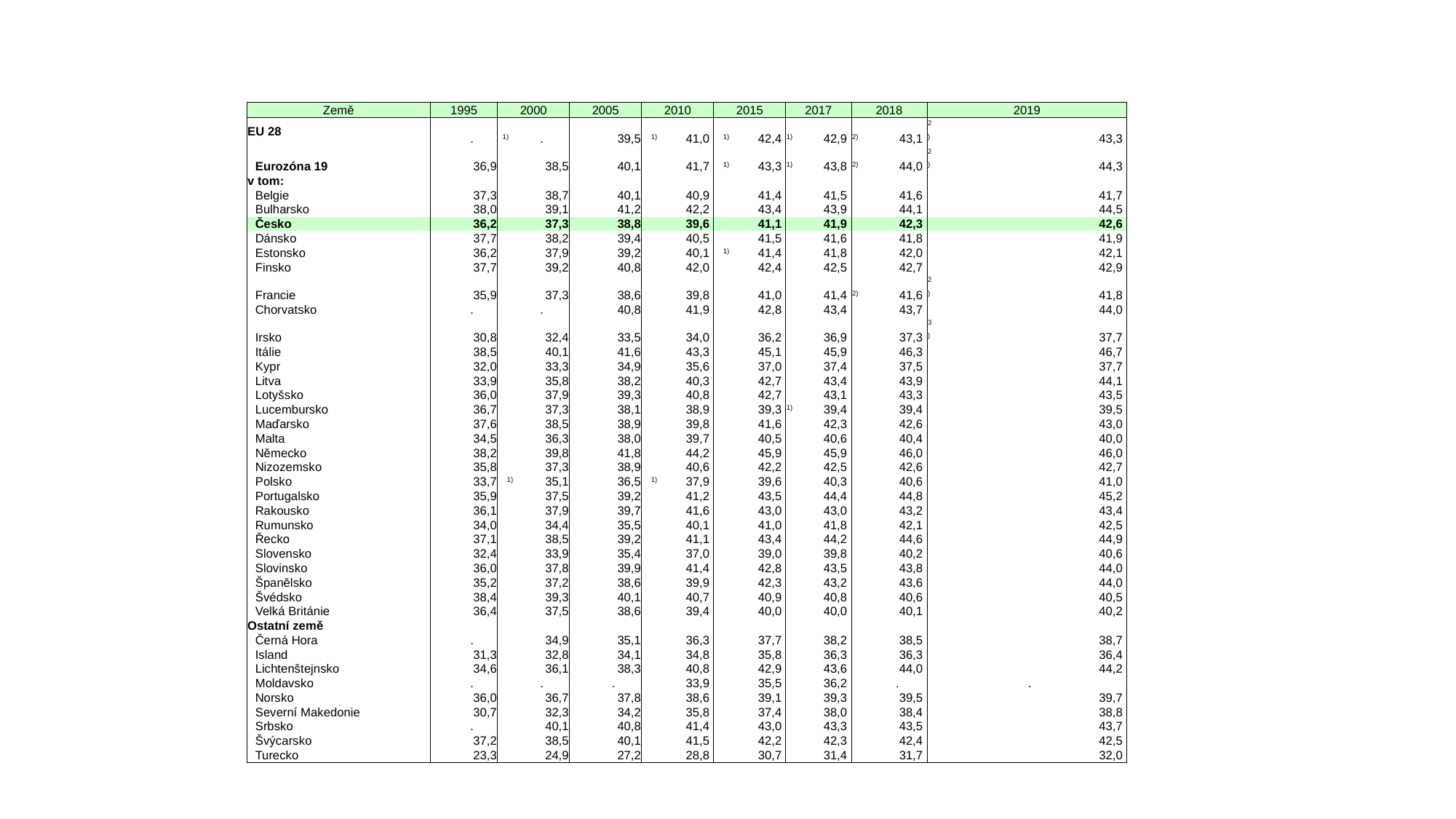

| Země | 1995 |  | 2000 |  | 2005 |  | 2010 |  | 2015 |  | 2017 |  | 2018 |  | 2019 |  |
| --- | --- | --- | --- | --- | --- | --- | --- | --- | --- | --- | --- | --- | --- | --- | --- | --- |
| EU 28 |  | . | 1) | . |  | 39,5 | 1) | 41,0 | 1) | 42,4 | 1) | 42,9 | 2) | 43,1 | 2) | 43,3 |
| Eurozóna 19 |  | 36,9 |  | 38,5 |  | 40,1 |  | 41,7 | 1) | 43,3 | 1) | 43,8 | 2) | 44,0 | 2) | 44,3 |
| v tom: |  |  |  |  |  |  |  |  |  |  |  |  |  |  |  |  |
| Belgie |  | 37,3 |  | 38,7 |  | 40,1 |  | 40,9 |  | 41,4 |  | 41,5 |  | 41,6 |  | 41,7 |
| Bulharsko |  | 38,0 |  | 39,1 |  | 41,2 |  | 42,2 |  | 43,4 |  | 43,9 |  | 44,1 |  | 44,5 |
| Česko |  | 36,2 |  | 37,3 |  | 38,8 |  | 39,6 |  | 41,1 |  | 41,9 |  | 42,3 |  | 42,6 |
| Dánsko |  | 37,7 |  | 38,2 |  | 39,4 |  | 40,5 |  | 41,5 |  | 41,6 |  | 41,8 |  | 41,9 |
| Estonsko |  | 36,2 |  | 37,9 |  | 39,2 |  | 40,1 | 1) | 41,4 |  | 41,8 |  | 42,0 |  | 42,1 |
| Finsko |  | 37,7 |  | 39,2 |  | 40,8 |  | 42,0 |  | 42,4 |  | 42,5 |  | 42,7 |  | 42,9 |
| Francie |  | 35,9 |  | 37,3 |  | 38,6 |  | 39,8 |  | 41,0 |  | 41,4 | 2) | 41,6 | 2) | 41,8 |
| Chorvatsko |  | . |  | . |  | 40,8 |  | 41,9 |  | 42,8 |  | 43,4 |  | 43,7 |  | 44,0 |
| Irsko |  | 30,8 |  | 32,4 |  | 33,5 |  | 34,0 |  | 36,2 |  | 36,9 |  | 37,3 | 3) | 37,7 |
| Itálie |  | 38,5 |  | 40,1 |  | 41,6 |  | 43,3 |  | 45,1 |  | 45,9 |  | 46,3 |  | 46,7 |
| Kypr |  | 32,0 |  | 33,3 |  | 34,9 |  | 35,6 |  | 37,0 |  | 37,4 |  | 37,5 |  | 37,7 |
| Litva |  | 33,9 |  | 35,8 |  | 38,2 |  | 40,3 |  | 42,7 |  | 43,4 |  | 43,9 |  | 44,1 |
| Lotyšsko |  | 36,0 |  | 37,9 |  | 39,3 |  | 40,8 |  | 42,7 |  | 43,1 |  | 43,3 |  | 43,5 |
| Lucembursko |  | 36,7 |  | 37,3 |  | 38,1 |  | 38,9 |  | 39,3 | 1) | 39,4 |  | 39,4 |  | 39,5 |
| Maďarsko |  | 37,6 |  | 38,5 |  | 38,9 |  | 39,8 |  | 41,6 |  | 42,3 |  | 42,6 |  | 43,0 |
| Malta |  | 34,5 |  | 36,3 |  | 38,0 |  | 39,7 |  | 40,5 |  | 40,6 |  | 40,4 |  | 40,0 |
| Německo |  | 38,2 |  | 39,8 |  | 41,8 |  | 44,2 |  | 45,9 |  | 45,9 |  | 46,0 |  | 46,0 |
| Nizozemsko |  | 35,8 |  | 37,3 |  | 38,9 |  | 40,6 |  | 42,2 |  | 42,5 |  | 42,6 |  | 42,7 |
| Polsko |  | 33,7 | 1) | 35,1 |  | 36,5 | 1) | 37,9 |  | 39,6 |  | 40,3 |  | 40,6 |  | 41,0 |
| Portugalsko |  | 35,9 |  | 37,5 |  | 39,2 |  | 41,2 |  | 43,5 |  | 44,4 |  | 44,8 |  | 45,2 |
| Rakousko |  | 36,1 |  | 37,9 |  | 39,7 |  | 41,6 |  | 43,0 |  | 43,0 |  | 43,2 |  | 43,4 |
| Rumunsko |  | 34,0 |  | 34,4 |  | 35,5 |  | 40,1 |  | 41,0 |  | 41,8 |  | 42,1 |  | 42,5 |
| Řecko |  | 37,1 |  | 38,5 |  | 39,2 |  | 41,1 |  | 43,4 |  | 44,2 |  | 44,6 |  | 44,9 |
| Slovensko |  | 32,4 |  | 33,9 |  | 35,4 |  | 37,0 |  | 39,0 |  | 39,8 |  | 40,2 |  | 40,6 |
| Slovinsko |  | 36,0 |  | 37,8 |  | 39,9 |  | 41,4 |  | 42,8 |  | 43,5 |  | 43,8 |  | 44,0 |
| Španělsko |  | 35,2 |  | 37,2 |  | 38,6 |  | 39,9 |  | 42,3 |  | 43,2 |  | 43,6 |  | 44,0 |
| Švédsko |  | 38,4 |  | 39,3 |  | 40,1 |  | 40,7 |  | 40,9 |  | 40,8 |  | 40,6 |  | 40,5 |
| Velká Británie |  | 36,4 |  | 37,5 |  | 38,6 |  | 39,4 |  | 40,0 |  | 40,0 |  | 40,1 |  | 40,2 |
| Ostatní země |  |  |  |  |  |  |  |  |  |  |  |  |  |  |  |  |
| Černá Hora |  | . |  | 34,9 |  | 35,1 |  | 36,3 |  | 37,7 |  | 38,2 |  | 38,5 |  | 38,7 |
| Island |  | 31,3 |  | 32,8 |  | 34,1 |  | 34,8 |  | 35,8 |  | 36,3 |  | 36,3 |  | 36,4 |
| Lichtenštejnsko |  | 34,6 |  | 36,1 |  | 38,3 |  | 40,8 |  | 42,9 |  | 43,6 |  | 44,0 |  | 44,2 |
| Moldavsko |  | . |  | . |  | . |  | 33,9 |  | 35,5 |  | 36,2 |  | . |  | . |
| Norsko |  | 36,0 |  | 36,7 |  | 37,8 |  | 38,6 |  | 39,1 |  | 39,3 |  | 39,5 |  | 39,7 |
| Severní Makedonie |  | 30,7 |  | 32,3 |  | 34,2 |  | 35,8 |  | 37,4 |  | 38,0 |  | 38,4 |  | 38,8 |
| Srbsko |  | . |  | 40,1 |  | 40,8 |  | 41,4 |  | 43,0 |  | 43,3 |  | 43,5 |  | 43,7 |
| Švýcarsko |  | 37,2 |  | 38,5 |  | 40,1 |  | 41,5 |  | 42,2 |  | 42,3 |  | 42,4 |  | 42,5 |
| Turecko |  | 23,3 |  | 24,9 |  | 27,2 |  | 28,8 |  | 30,7 |  | 31,4 |  | 31,7 |  | 32,0 |